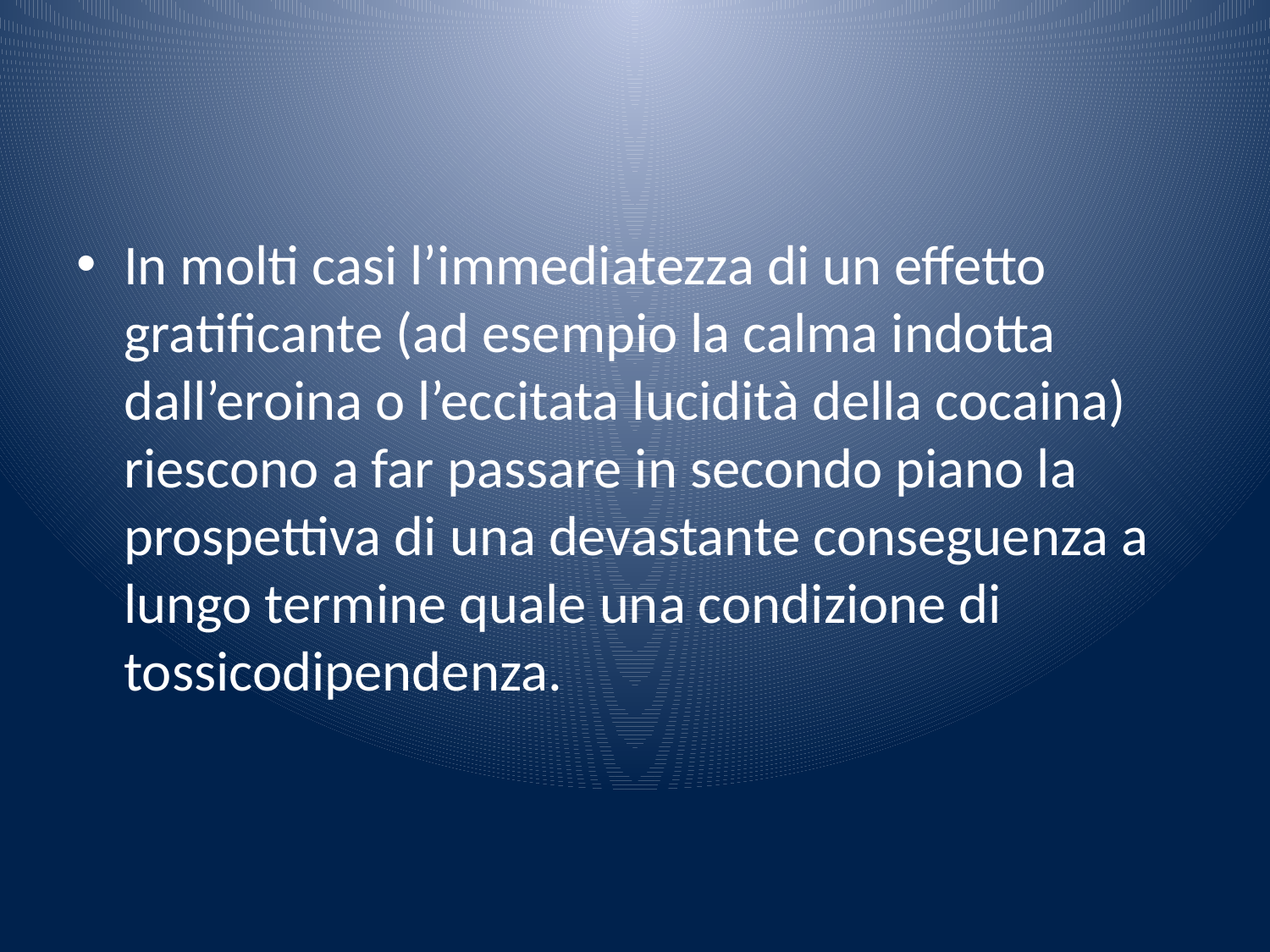

#
In molti casi l’immediatezza di un effetto gratificante (ad esempio la calma indotta dall’eroina o l’eccitata lucidità della cocaina) riescono a far passare in secondo piano la prospettiva di una devastante conseguenza a lungo termine quale una condizione di tossicodipendenza.